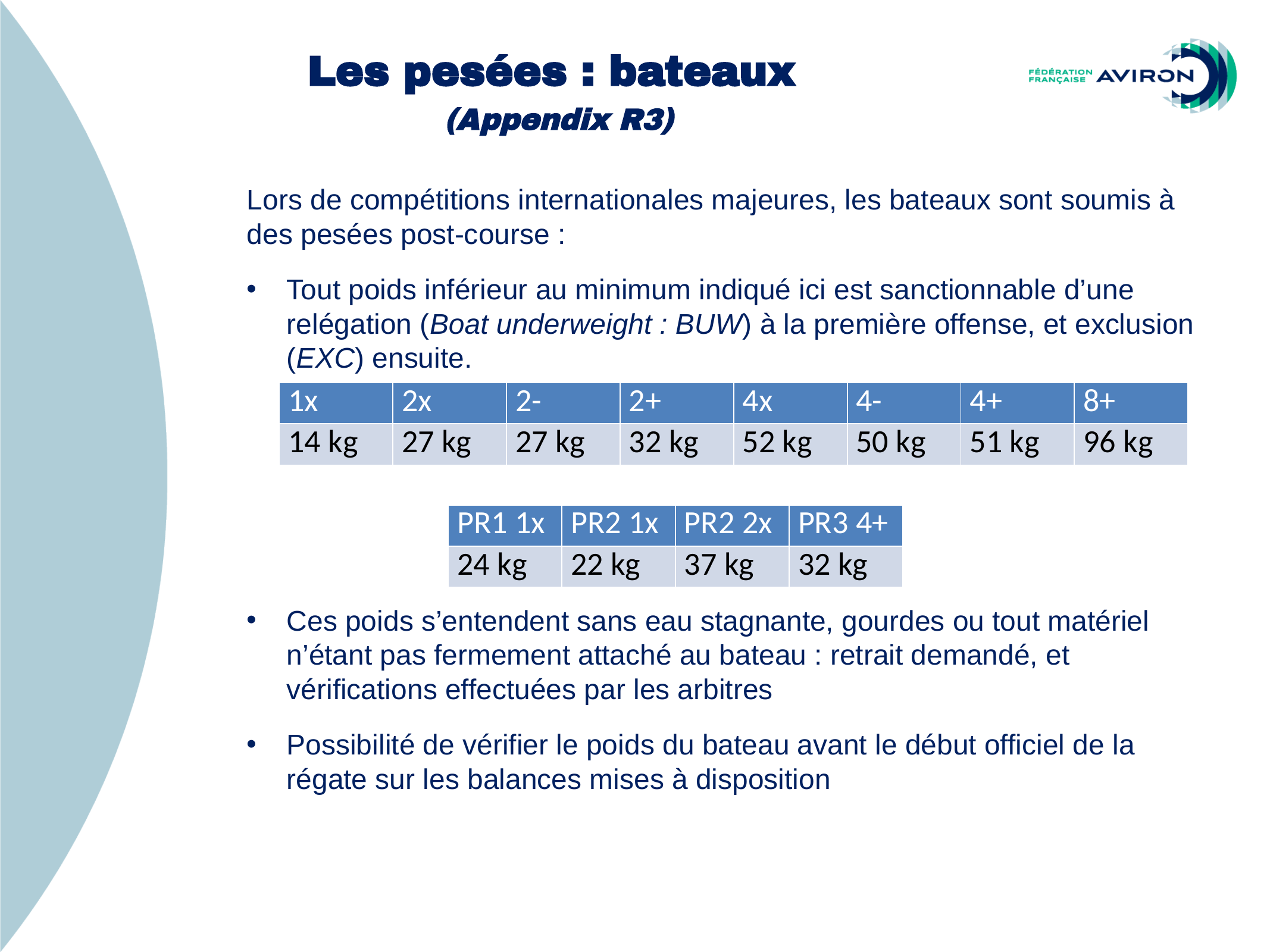

Les pesées : bateaux
(Appendix R3)
Lors de compétitions internationales majeures, les bateaux sont soumis à des pesées post-course :
Tout poids inférieur au minimum indiqué ici est sanctionnable d’une relégation (Boat underweight : BUW) à la première offense, et exclusion (EXC) ensuite.

Ces poids s’entendent sans eau stagnante, gourdes ou tout matériel n’étant pas fermement attaché au bateau : retrait demandé, et vérifications effectuées par les arbitres
Possibilité de vérifier le poids du bateau avant le début officiel de la régate sur les balances mises à disposition

| 1x | 2x | 2- | 2+ | 4x | 4- | 4+ | 8+ |
| --- | --- | --- | --- | --- | --- | --- | --- |
| 14 kg | 27 kg | 27 kg | 32 kg | 52 kg | 50 kg | 51 kg | 96 kg |
| PR1 1x | PR2 1x | PR2 2x | PR3 4+ |
| --- | --- | --- | --- |
| 24 kg | 22 kg | 37 kg | 32 kg |